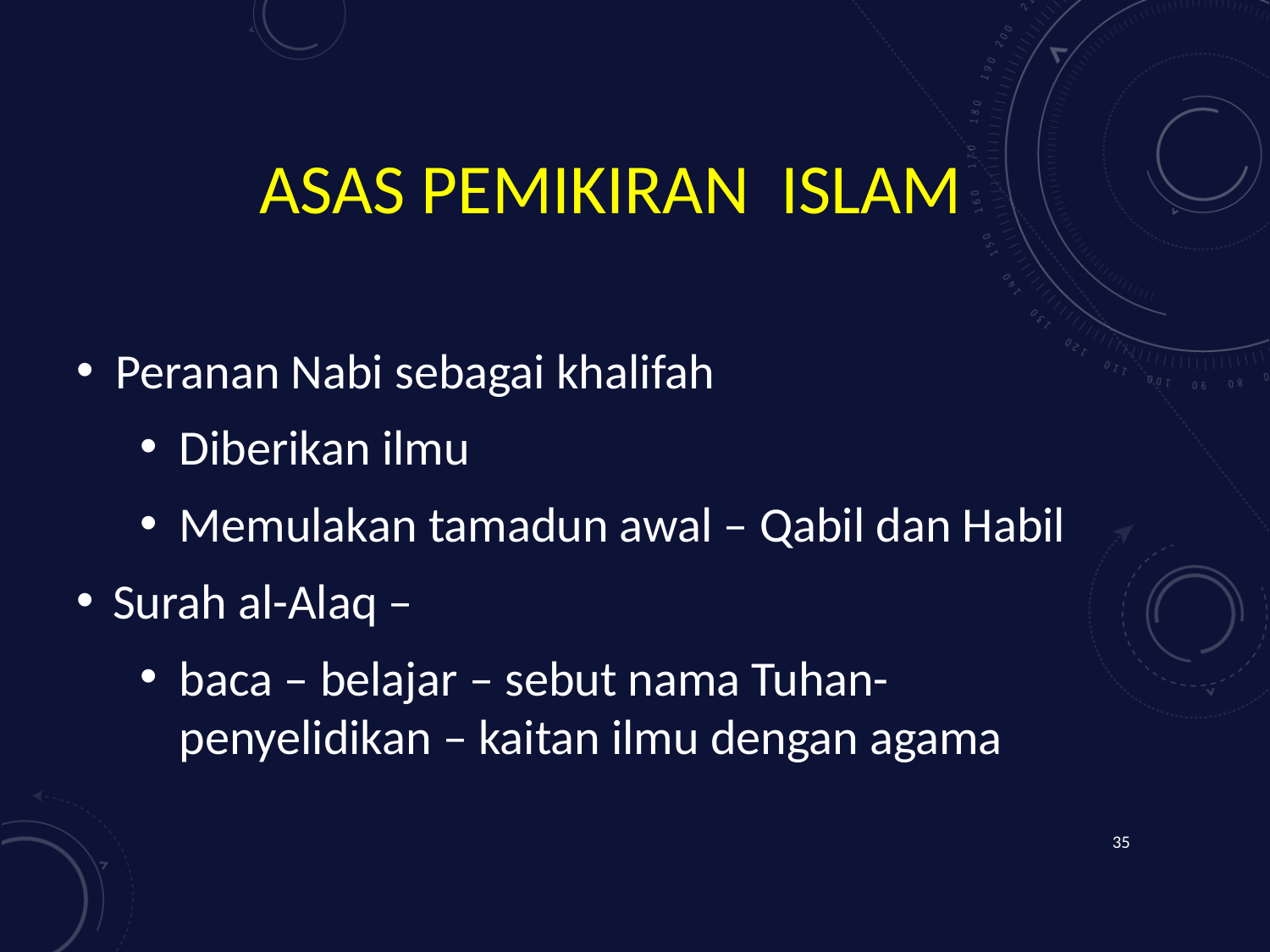

# Asas pemikiran  Islam
Peranan Nabi sebagai khalifah
Diberikan ilmu
Memulakan tamadun awal – Qabil dan Habil
Surah al-Alaq –
baca – belajar – sebut nama Tuhan-penyelidikan – kaitan ilmu dengan agama
35